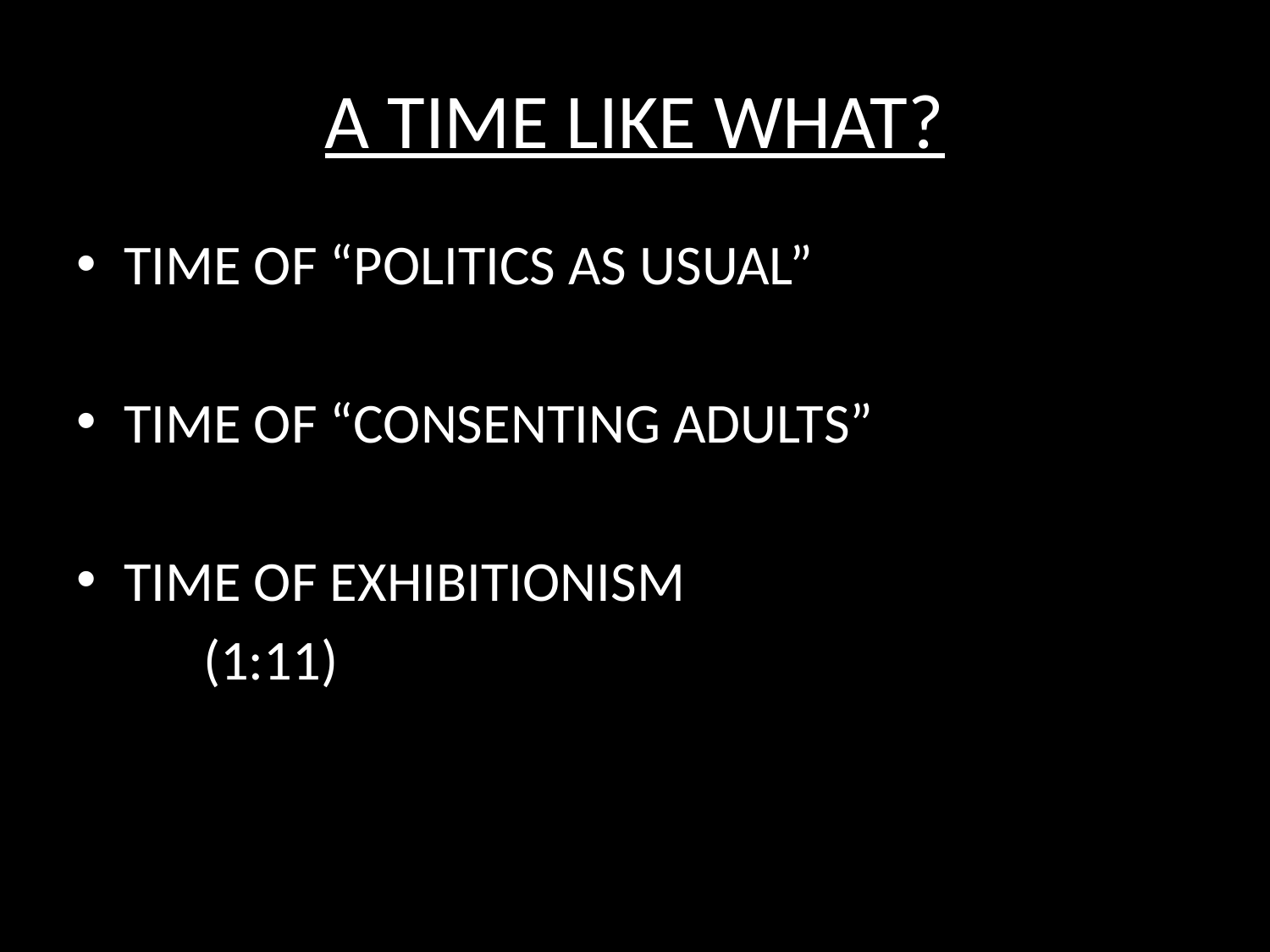

# A TIME LIKE WHAT?
TIME OF “POLITICS AS USUAL”

TIME OF “CONSENTING ADULTS”

TIME OF EXHIBITIONISM
	(1:11)